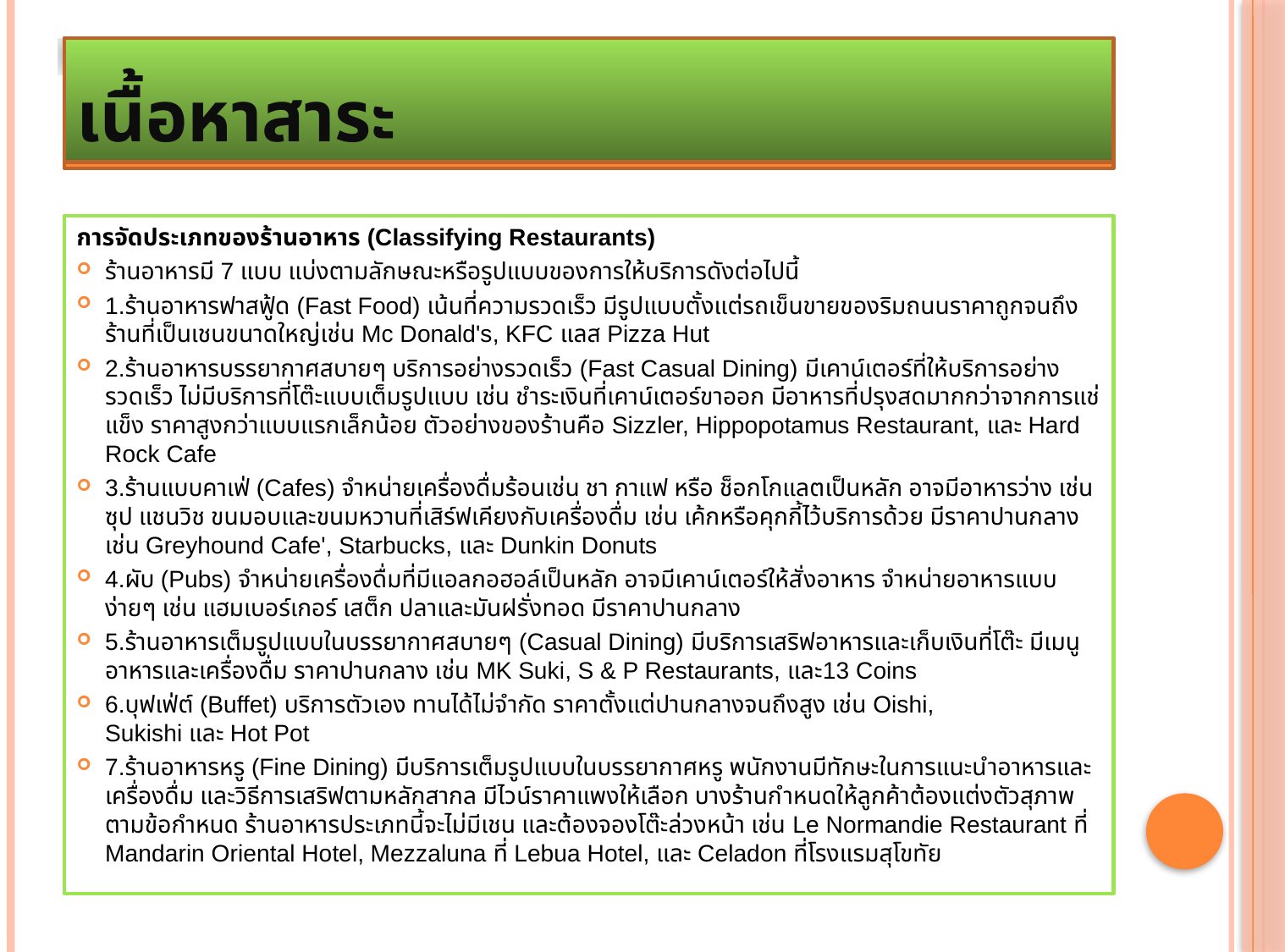

# เนื้อหาสาระ
เนื้อหาสาระ
การจัดประเภทของร้านอาหาร (Classifying Restaurants)
ร้านอาหารมี 7 แบบ แบ่งตามลักษณะหรือรูปแบบของการให้บริการดังต่อไปนี้
1.ร้านอาหารฟาสฟู้ด (Fast Food) เน้นที่ความรวดเร็ว มีรูปแบบตั้งแต่รถเข็นขายของริมถนนราคาถูกจนถึงร้านที่เป็นเชนขนาดใหญ่เช่น Mc Donald's, KFC แลส Pizza Hut
2.ร้านอาหารบรรยากาศสบายๆ บริการอย่างรวดเร็ว (Fast Casual Dining) มีเคาน์เตอร์ที่ให้บริการอย่างรวดเร็ว ไม่มีบริการที่โต๊ะแบบเต็มรูปแบบ เช่น ชำระเงินที่เคาน์เตอร์ขาออก มีอาหารที่ปรุงสดมากกว่าจากการแช่แข็ง ราคาสูงกว่าแบบแรกเล็กน้อย ตัวอย่างของร้านคือ Sizzler, Hippopotamus Restaurant, และ Hard Rock Cafe
3.ร้านแบบคาเฟ่ (Cafes) จำหน่ายเครื่องดื่มร้อนเช่น ชา กาแฟ หรือ ช็อกโกแลตเป็นหลัก อาจมีอาหารว่าง เช่น ซุป แชนวิช ขนมอบและขนมหวานที่เสิร์ฟเคียงกับเครื่องดื่ม เช่น เค้กหรือคุกกี้ไว้บริการด้วย มีราคาปานกลาง เช่น Greyhound Cafe', Starbucks, และ Dunkin Donuts
4.ผับ (Pubs) จำหน่ายเครื่องดื่มที่มีแอลกอฮอล์เป็นหลัก อาจมีเคาน์เตอร์ให้สั่งอาหาร จำหน่ายอาหารแบบง่ายๆ เช่น แฮมเบอร์เกอร์ เสต็ก ปลาและมันฝรั่งทอด มีราคาปานกลาง
5.ร้านอาหารเต็มรูปแบบในบรรยากาศสบายๆ (Casual Dining) มีบริการเสริฟอาหารและเก็บเงินที่โต๊ะ มีเมนูอาหารและเครื่องดื่ม ราคาปานกลาง เช่น MK Suki, S & P Restaurants, และ13 Coins
6.บุฟเฟ่ต์ (Buffet) บริการตัวเอง ทานได้ไม่จำกัด ราคาตั้งแต่ปานกลางจนถึงสูง เช่น Oishi, Sukishi และ Hot Pot
7.ร้านอาหารหรู (Fine Dining) มีบริการเต็มรูปแบบในบรรยากาศหรู พนักงานมีทักษะในการแนะนำอาหารและเครื่องดื่ม และวิธีการเสริฟตามหลักสากล มีไวน์ราคาแพงให้เลือก บางร้านกำหนดให้ลูกค้าต้องแต่งตัวสุภาพตามข้อกำหนด ร้านอาหารประเภทนี้จะไม่มีเชน และต้องจองโต๊ะล่วงหน้า เช่น Le Normandie Restaurant ที่ Mandarin Oriental Hotel, Mezzaluna ที่ Lebua Hotel, และ Celadon ที่โรงแรมสุโขทัย